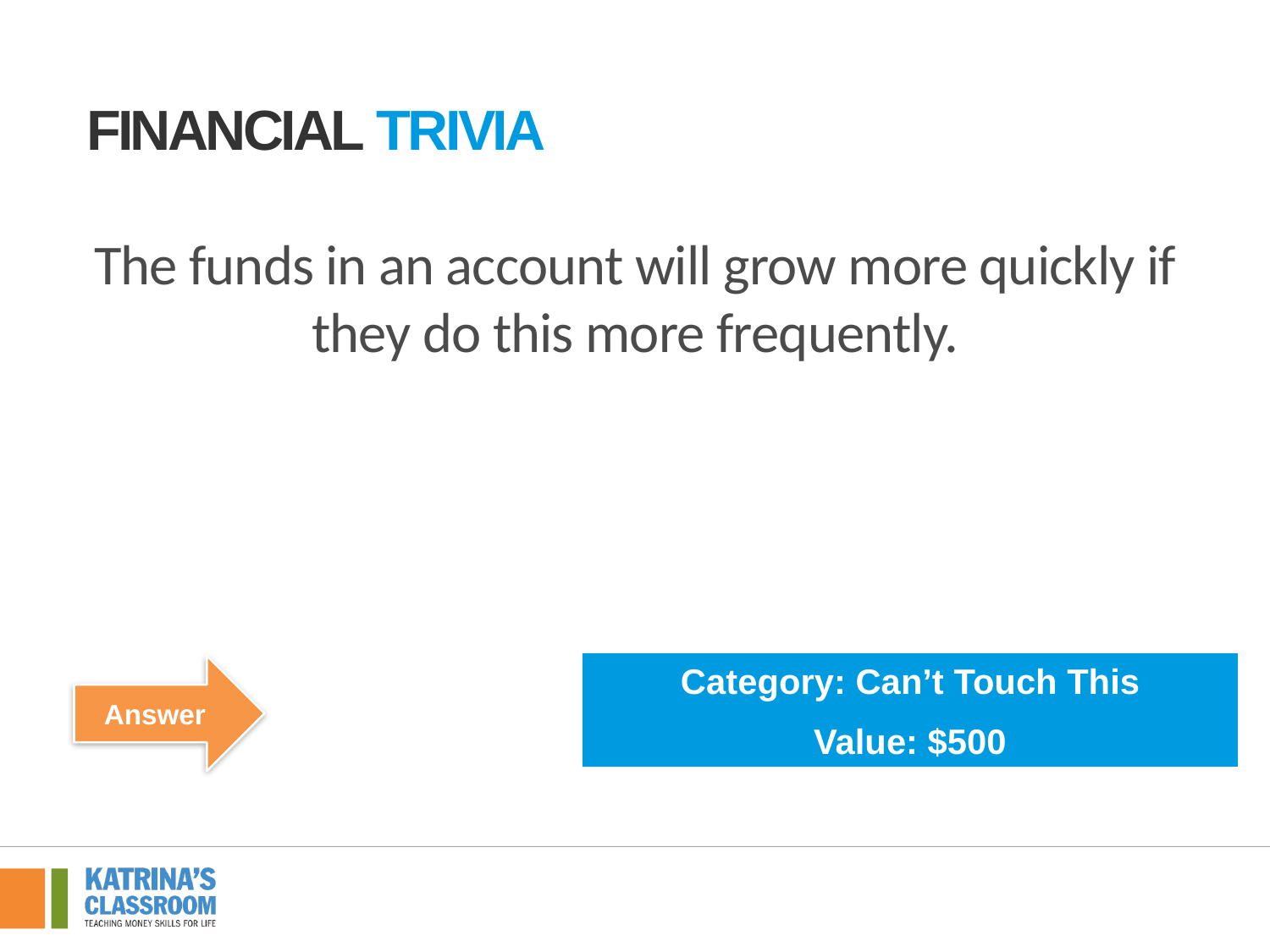

Financial tRivia
The funds in an account will grow more quickly if they do this more frequently.
Category: Can’t Touch This
Value: $500
Answer